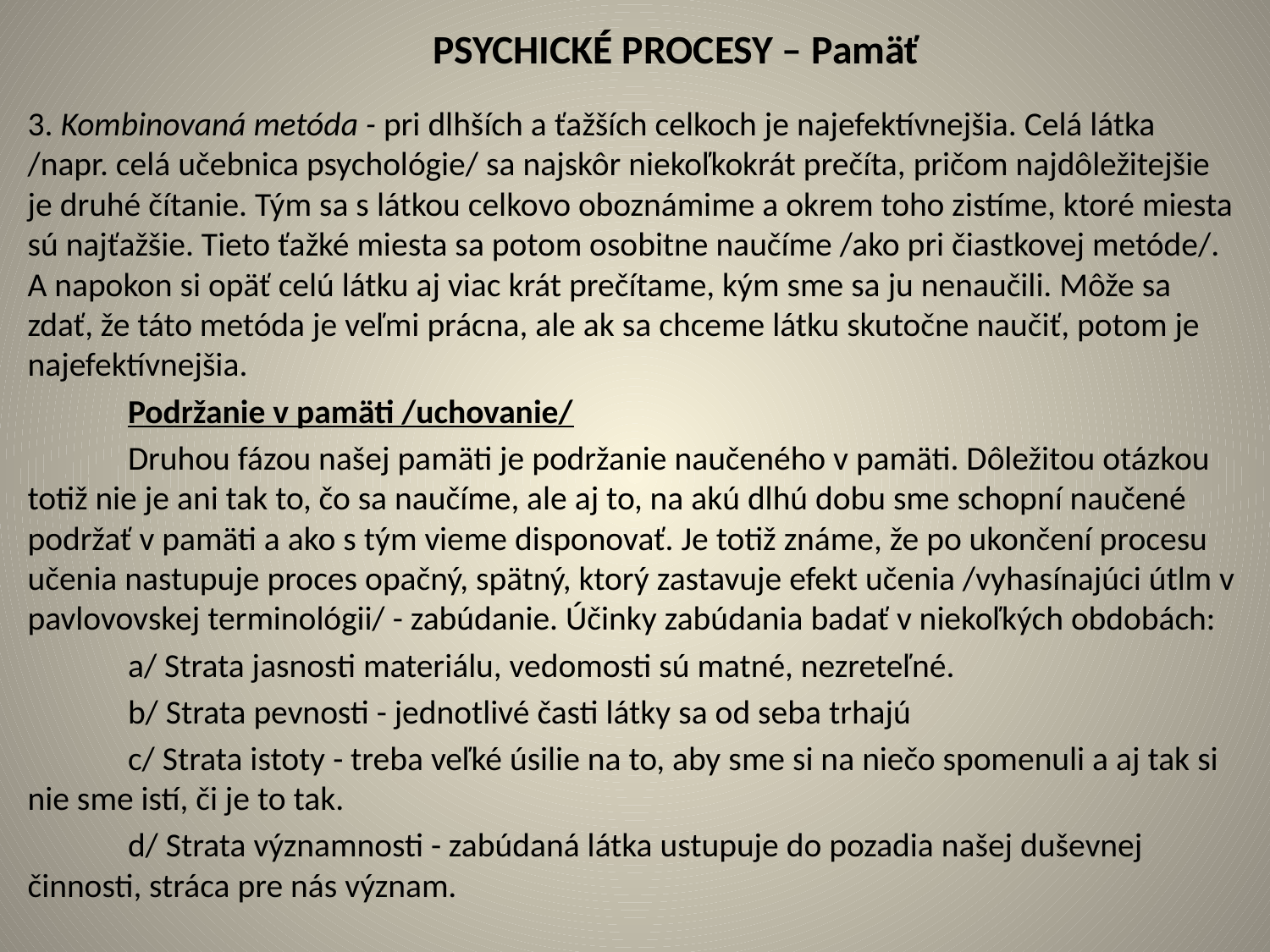

# PSYCHICKÉ PROCESY – Pamäť
3. Kombinovaná metóda - pri dlhších a ťažších celkoch je najefektívnejšia. Celá látka /napr. celá učebnica psychológie/ sa najskôr niekoľkokrát prečíta, pričom najdôležitejšie je druhé čítanie. Tým sa s látkou celkovo oboznámime a okrem toho zistíme, ktoré miesta sú najťažšie. Tieto ťažké miesta sa potom osobitne naučíme /ako pri čiastkovej metóde/. A napokon si opäť celú látku aj viac krát prečítame, kým sme sa ju nenaučili. Môže sa zdať, že táto metóda je veľmi prácna, ale ak sa chceme látku skutočne naučiť, potom je najefektívnejšia.
	Podržanie v pamäti /uchovanie/
	Druhou fázou našej pamäti je podržanie naučeného v pamäti. Dôležitou otázkou totiž nie je ani tak to, čo sa naučíme, ale aj to, na akú dlhú dobu sme schopní naučené podržať v pamäti a ako s tým vieme disponovať. Je totiž známe, že po ukončení procesu učenia nastupuje proces opačný, spätný, ktorý zastavuje efekt učenia /vyhasínajúci útlm v pavlovovskej terminológii/ - zabúdanie. Účinky zabúdania badať v niekoľkých obdobách:
	a/ Strata jasnosti materiálu, vedomosti sú matné, nezreteľné.
	b/ Strata pevnosti - jednotlivé časti látky sa od seba trhajú
	c/ Strata istoty - treba veľké úsilie na to, aby sme si na niečo spomenuli a aj tak si nie sme istí, či je to tak.
	d/ Strata významnosti - zabúdaná látka ustupuje do pozadia našej duševnej činnosti, stráca pre nás význam.